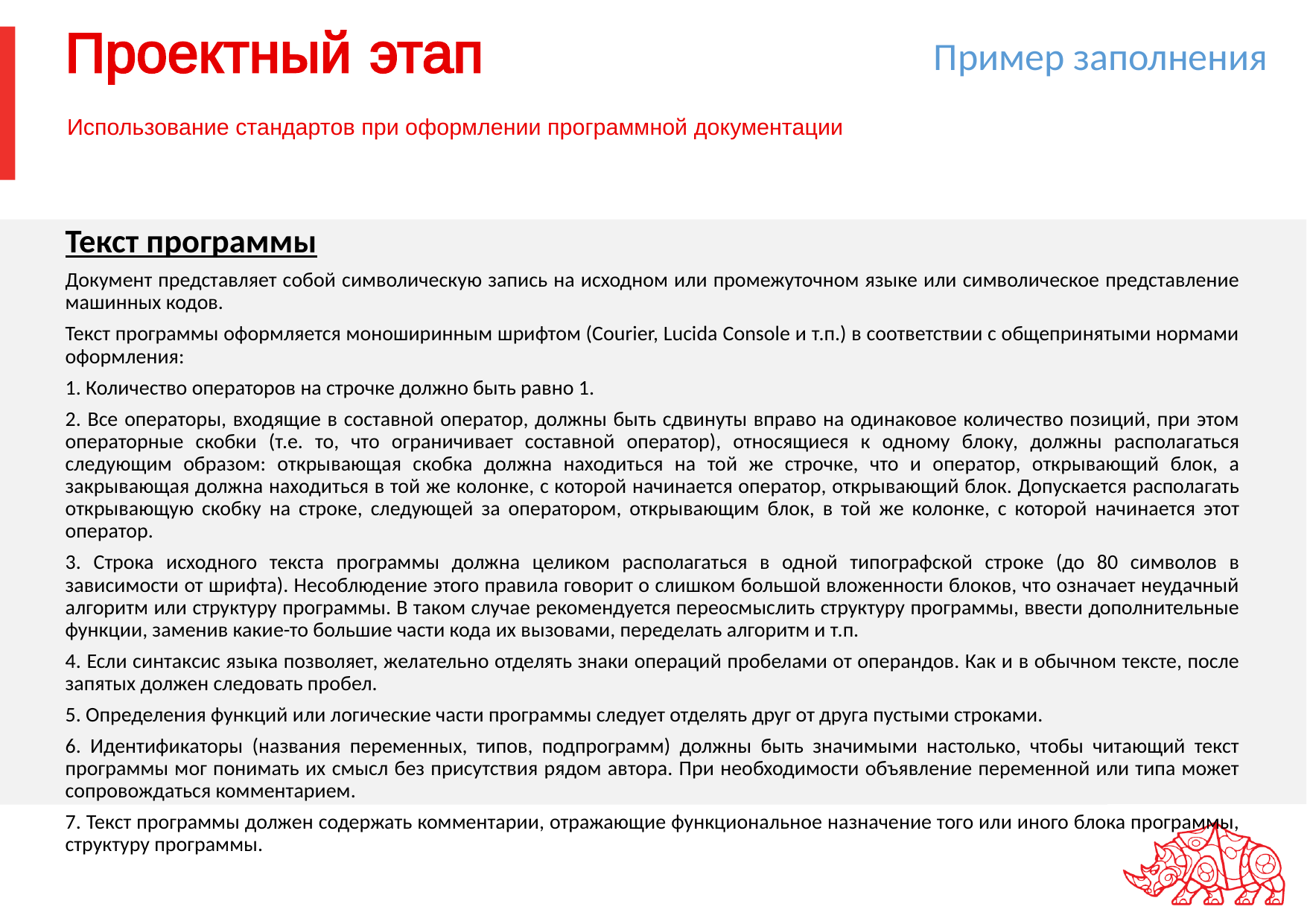

Пример заполнения
# Проектный этап

Использование стандартов при оформлении программной документации
Текст программы
Документ представляет собой символическую запись на исходном или промежуточном языке или символическое представление машинных кодов.
Текст программы оформляется моноширинным шрифтом (Courier, Lucida Console и т.п.) в соответствии с общепринятыми нормами оформления:
1. Количество операторов на строчке должно быть равно 1.
2. Все операторы, входящие в составной оператор, должны быть сдвинуты вправо на одинаковое количество позиций, при этом операторные скобки (т.е. то, что ограничивает составной оператор), относящиеся к одному блоку, должны располагаться следующим образом: открывающая скобка должна находиться на той же строчке, что и оператор, открывающий блок, а закрывающая должна находиться в той же колонке, с которой начинается оператор, открывающий блок. Допускается располагать открывающую скобку на строке, следующей за оператором, открывающим блок, в той же колонке, с которой начинается этот оператор.
3. Строка исходного текста программы должна целиком располагаться в одной типографской строке (до 80 символов в зависимости от шрифта). Несоблюдение этого правила говорит о слишком большой вложенности блоков, что означает неудачный алгоритм или структуру программы. В таком случае рекомендуется переосмыслить структуру программы, ввести дополнительные функции, заменив какие-то большие части кода их вызовами, переделать алгоритм и т.п.
4. Если синтаксис языка позволяет, желательно отделять знаки операций пробелами от операндов. Как и в обычном тексте, после запятых должен следовать пробел.
5. Определения функций или логические части программы следует отделять друг от друга пустыми строками.
6. Идентификаторы (названия переменных, типов, подпрограмм) должны быть значимыми настолько, чтобы читающий текст программы мог понимать их смысл без присутствия рядом автора. При необходимости объявление переменной или типа может сопровождаться комментарием.
7. Текст программы должен содержать комментарии, отражающие функциональное назначение того или иного блока программы, структуру программы.